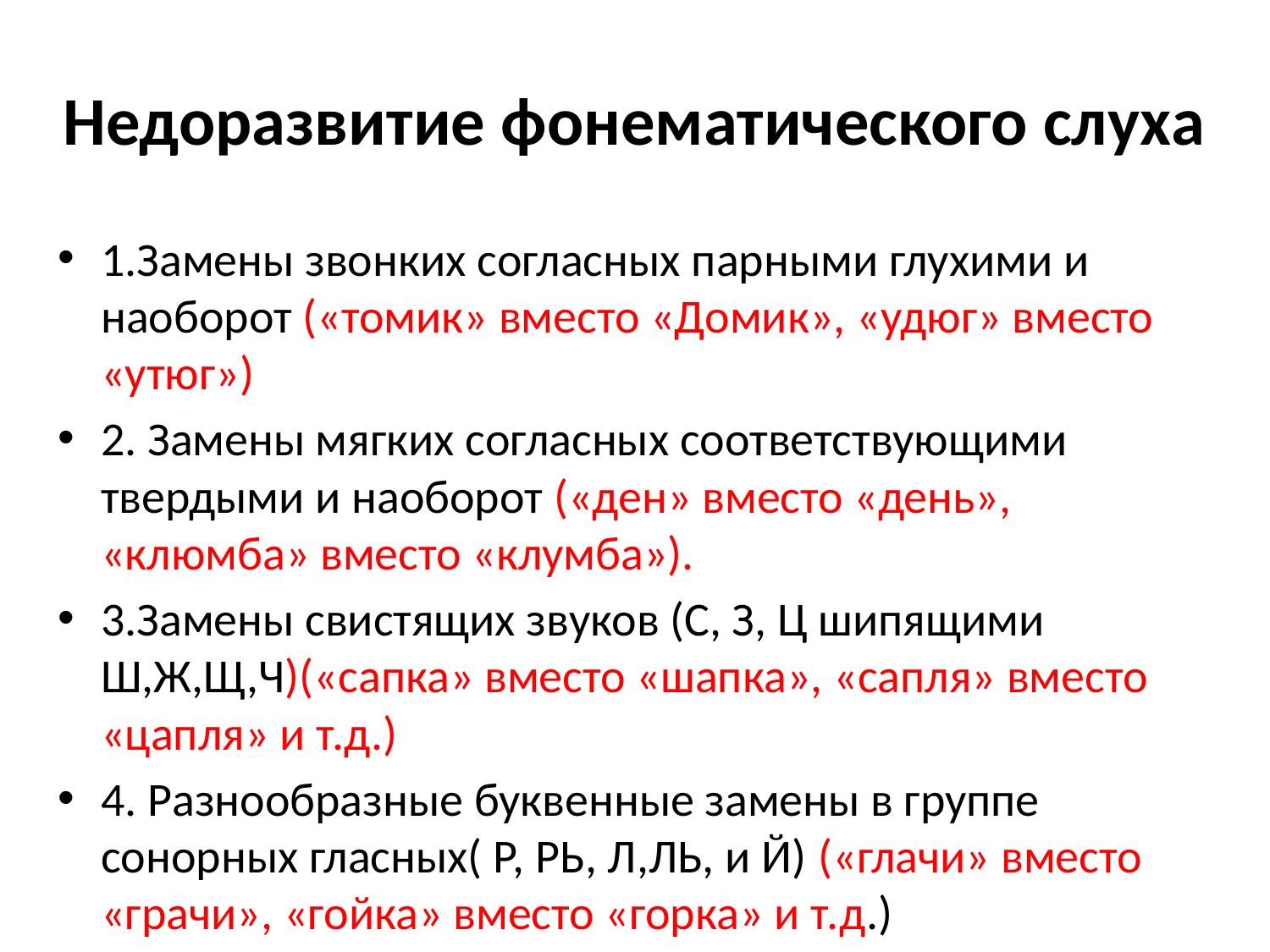

# Недоразвитие фонематического слуха
1.Замены звонких согласных парными глухими и наоборот («томик» вместо «Домик», «удюг» вместо «утюг»)
2. Замены мягких согласных соответствующими твердыми и наоборот («ден» вместо «день», «клюмба» вместо «клумба»).
3.Замены свистящих звуков (С, З, Ц шипящими Ш,Ж,Щ,Ч)(«сапка» вместо «шапка», «сапля» вместо «цапля» и т.д.)
4. Разнообразные буквенные замены в группе сонорных гласных( Р, РЬ, Л,ЛЬ, и Й) («глачи» вместо «грачи», «гойка» вместо «горка» и т.д.)